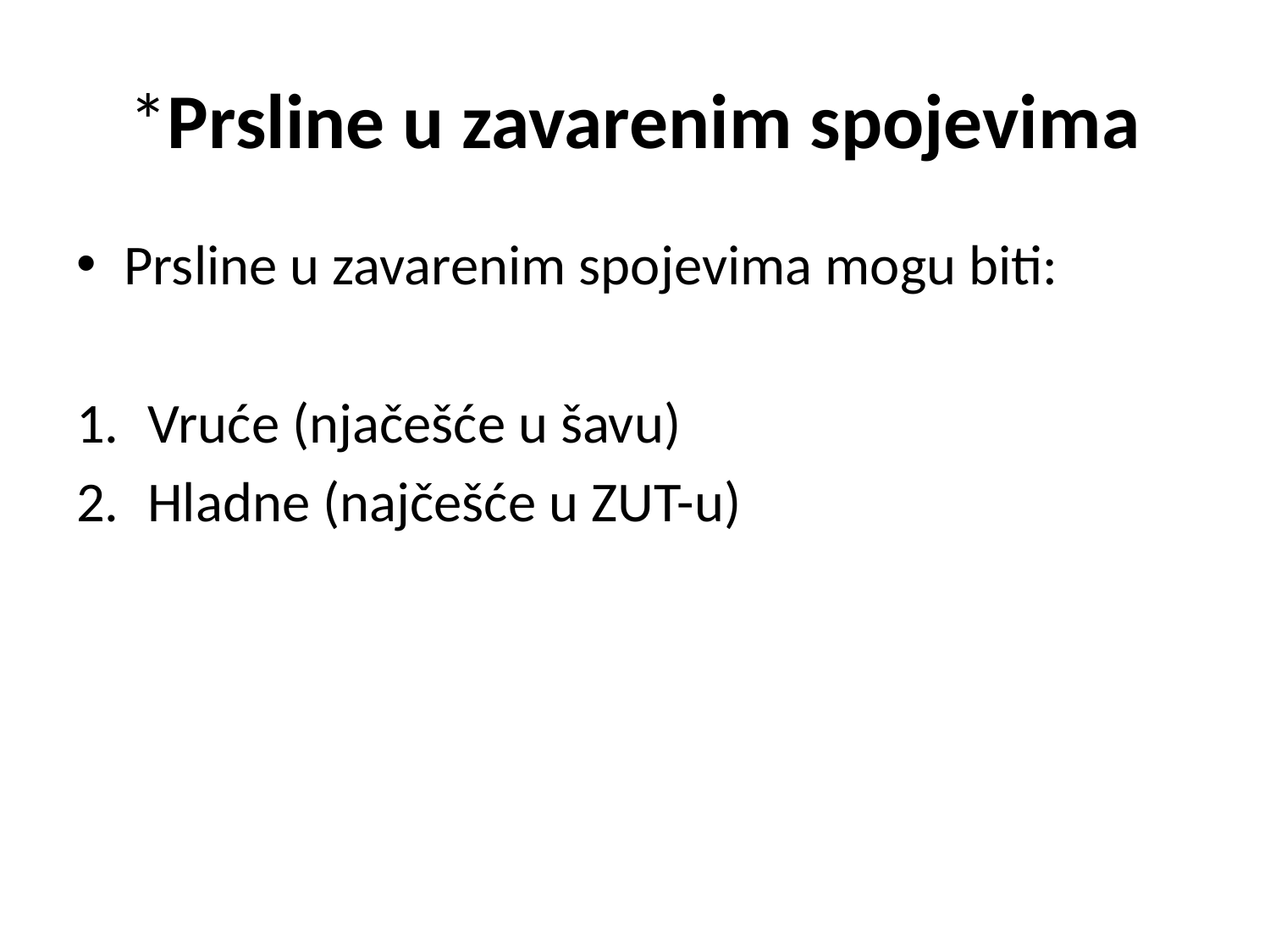

# *Prsline u zavarenim spojevima
Prsline u zavarenim spojevima mogu biti:

Vruće (njačešće u šavu)
Hladne (najčešće u ZUT-u)